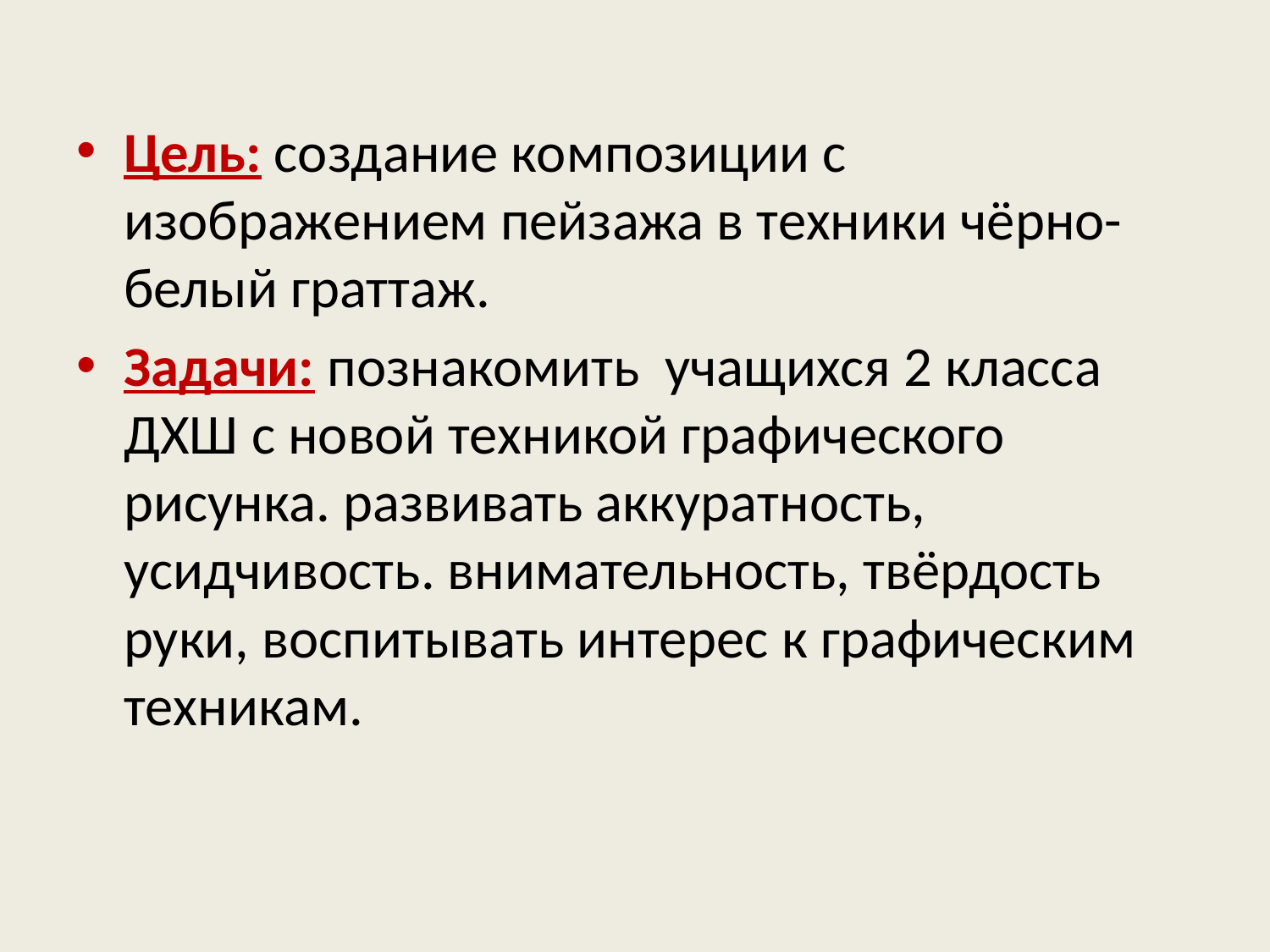

Цель: создание композиции с изображением пейзажа в техники чёрно-белый граттаж.
Задачи: познакомить  учащихся 2 класса ДХШ с новой техникой графического рисунка. развивать аккуратность, усидчивость. внимательность, твёрдость руки, воспитывать интерес к графическим техникам.